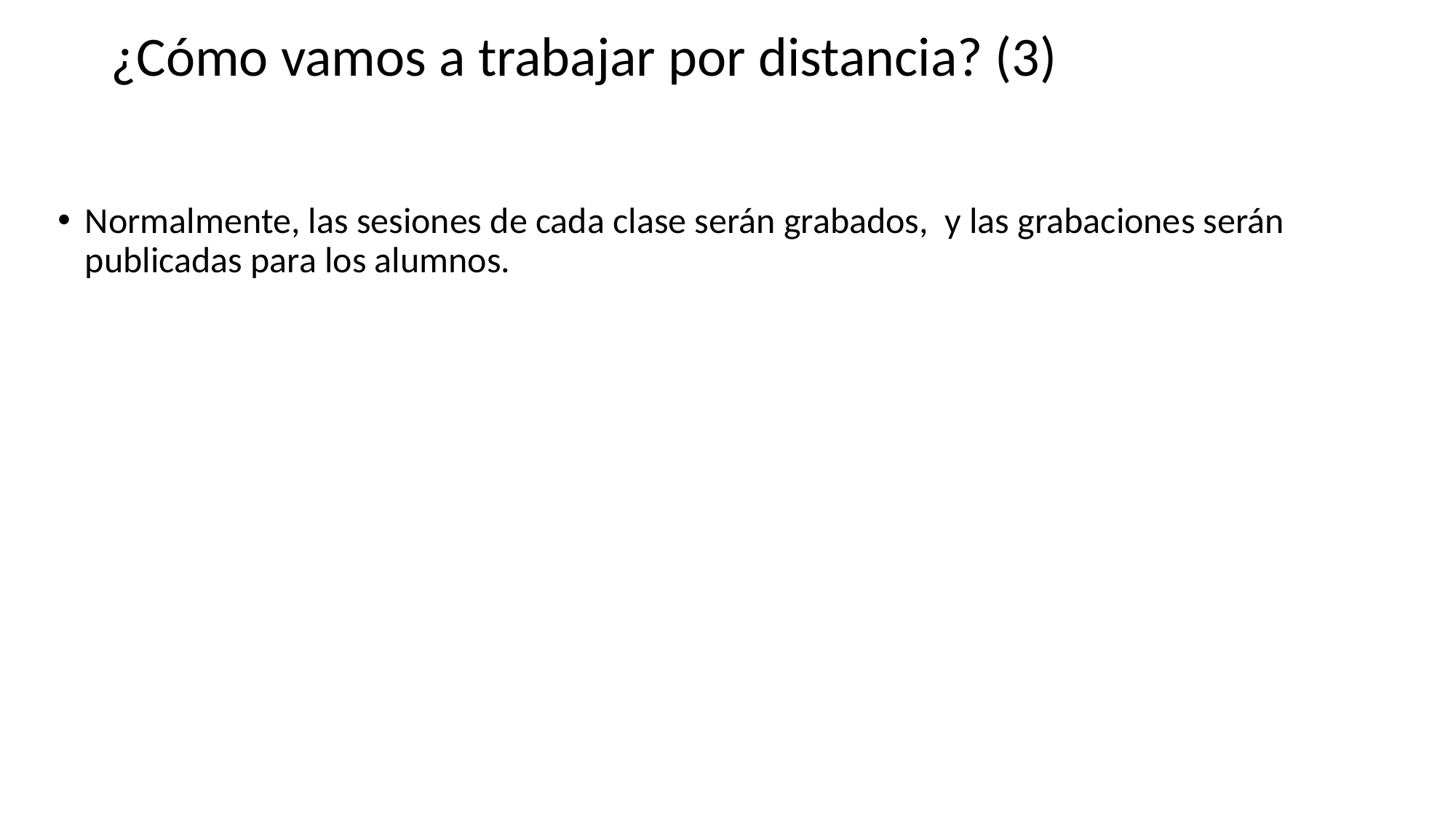

# ¿Cómo vamos a trabajar por distancia? (3)

Normalmente, las sesiones de cada clase serán grabados,  y las grabaciones serán publicadas para los alumnos.